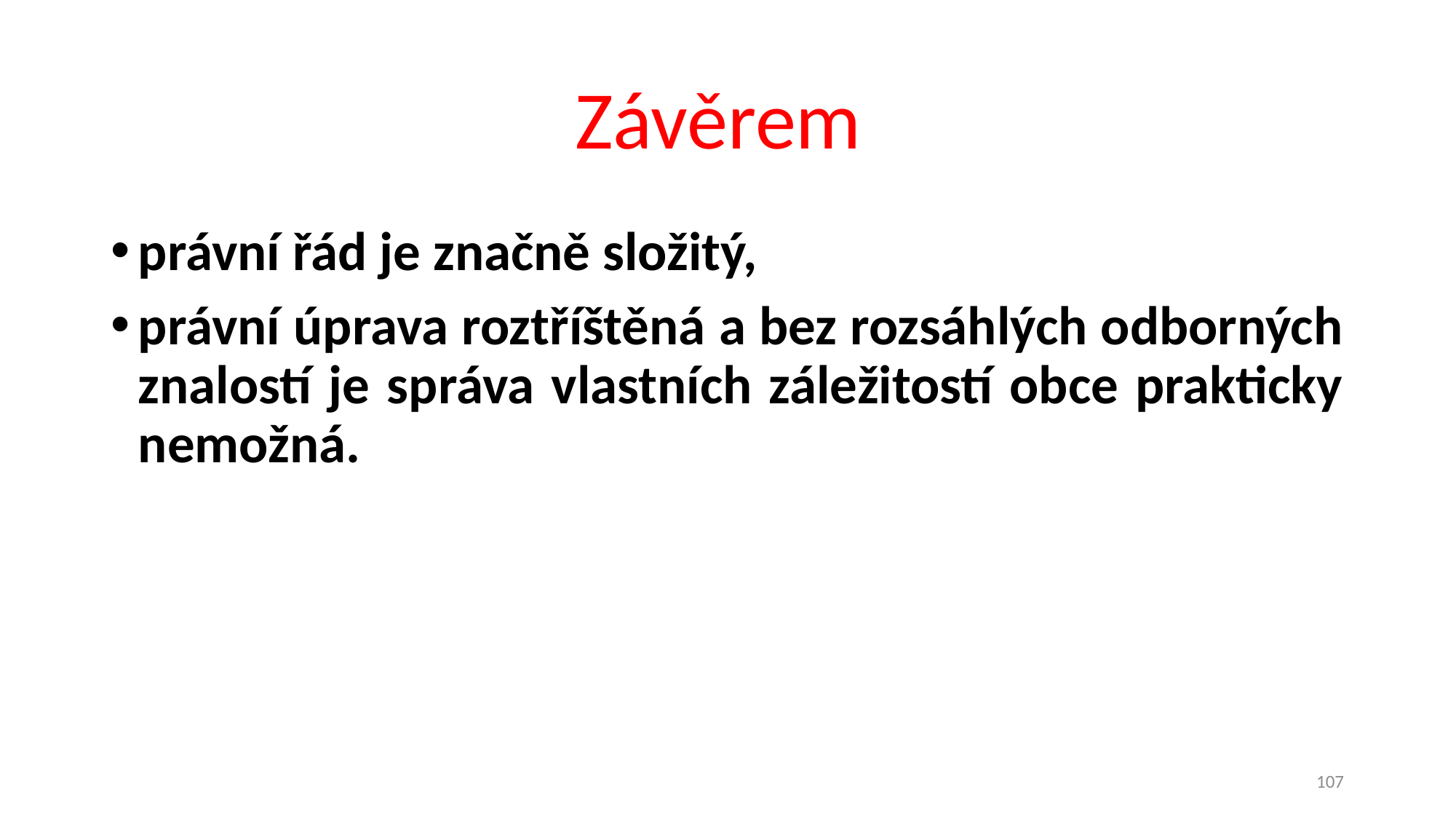

# Závěrem
právní řád je značně složitý,
právní úprava roztříštěná a bez rozsáhlých odborných znalostí je správa vlastních záležitostí obce prakticky nemožná.
107